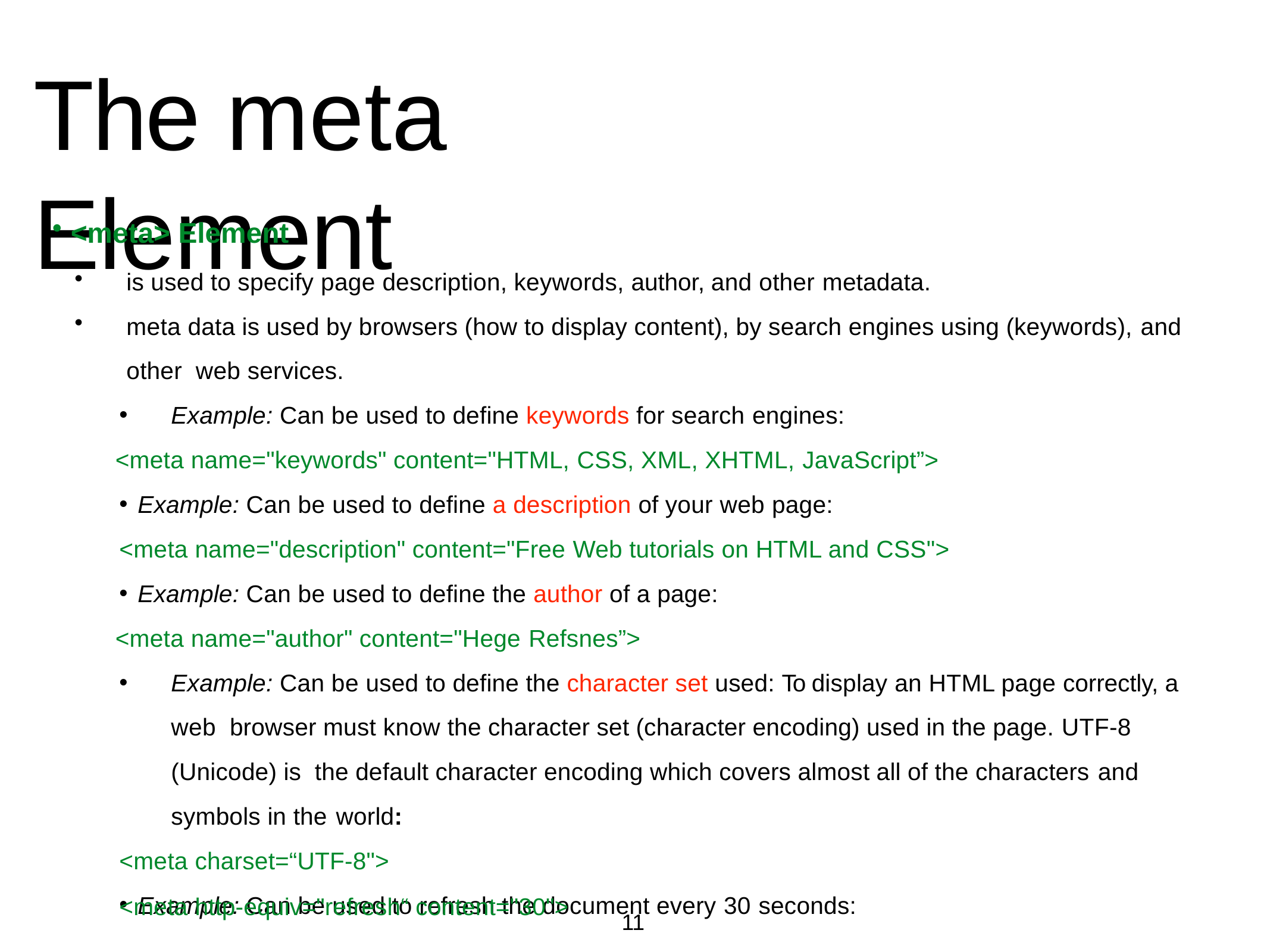

# The meta Element
<meta> Element
is used to specify page description, keywords, author, and other metadata.
meta data is used by browsers (how to display content), by search engines using (keywords), and other  web services.
Example: Can be used to define keywords for search engines:
<meta name="keywords" content="HTML, CSS, XML, XHTML, JavaScript”>
Example: Can be used to define a description of your web page:
<meta name="description" content="Free Web tutorials on HTML and CSS">
Example: Can be used to define the author of a page:
<meta name="author" content="Hege Refsnes”>
Example: Can be used to define the character set used: To display an HTML page correctly, a web  browser must know the character set (character encoding) used in the page. UTF-8 (Unicode) is  the default character encoding which covers almost all of the characters and symbols in the world:
<meta charset=“UTF-8">
Example: Can be used to refresh the document every 30 seconds:
<meta http-equiv="refresh“ content="30">
11